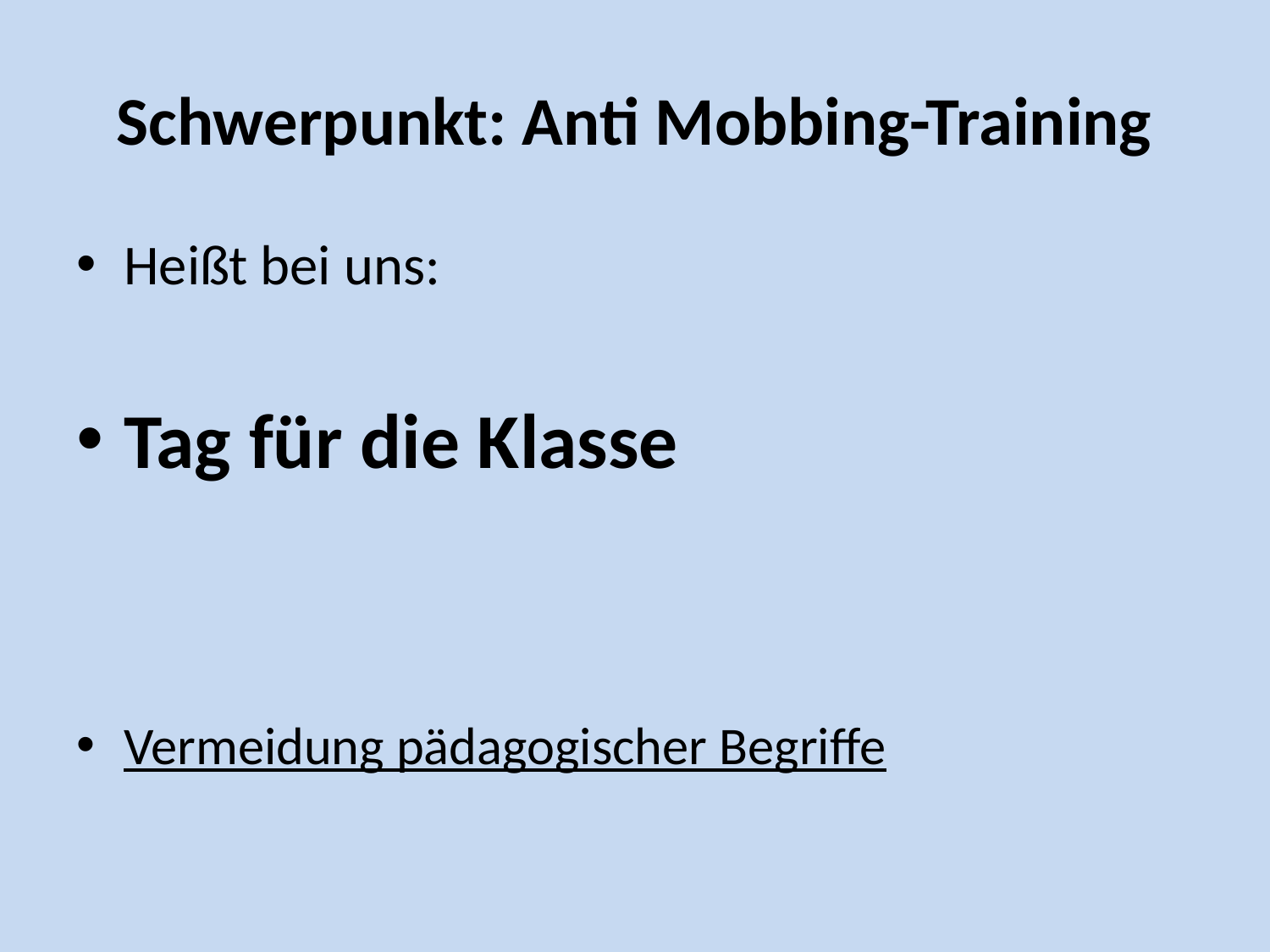

# Schwerpunkt: Anti Mobbing-Training
Heißt bei uns:

Tag für die Klasse

Vermeidung pädagogischer Begriffe